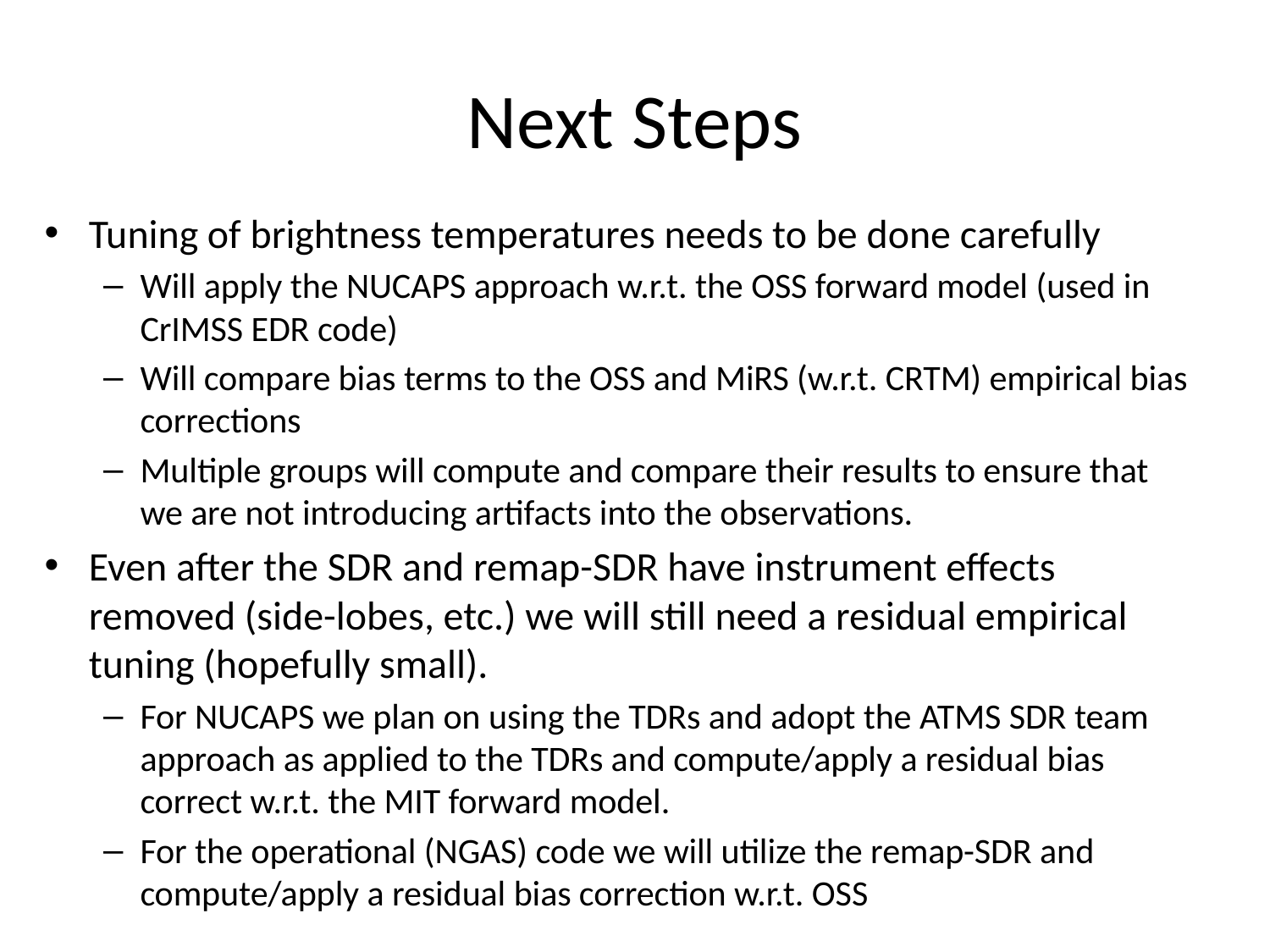

# Next Steps
Tuning of brightness temperatures needs to be done carefully
Will apply the NUCAPS approach w.r.t. the OSS forward model (used in CrIMSS EDR code)
Will compare bias terms to the OSS and MiRS (w.r.t. CRTM) empirical bias corrections
Multiple groups will compute and compare their results to ensure that we are not introducing artifacts into the observations.
Even after the SDR and remap-SDR have instrument effects removed (side-lobes, etc.) we will still need a residual empirical tuning (hopefully small).
For NUCAPS we plan on using the TDRs and adopt the ATMS SDR team approach as applied to the TDRs and compute/apply a residual bias correct w.r.t. the MIT forward model.
For the operational (NGAS) code we will utilize the remap-SDR and compute/apply a residual bias correction w.r.t. OSS